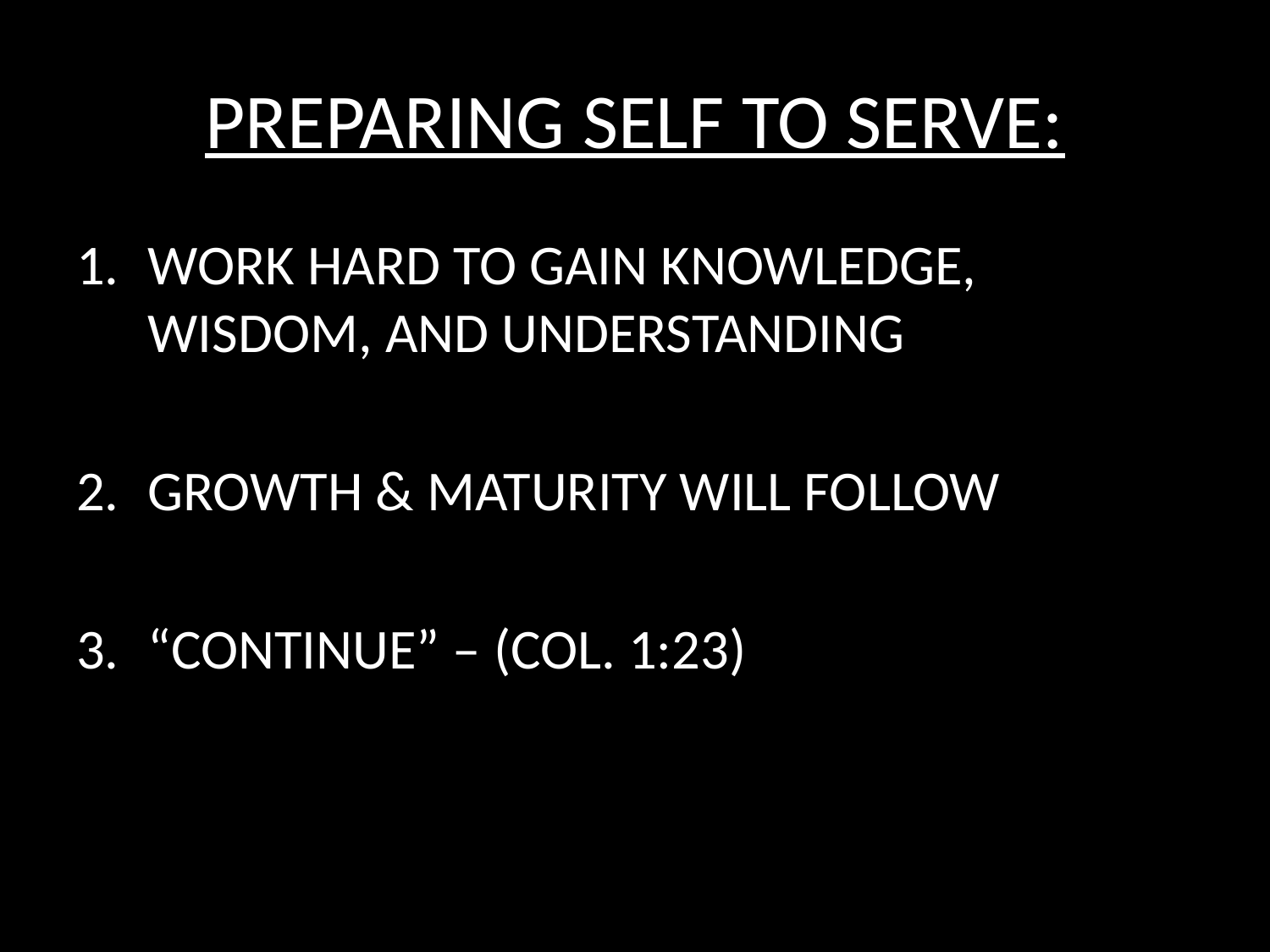

# PREPARING SELF TO SERVE:
WORK HARD TO GAIN KNOWLEDGE, WISDOM, AND UNDERSTANDING

GROWTH & MATURITY WILL FOLLOW

“CONTINUE” – (COL. 1:23)